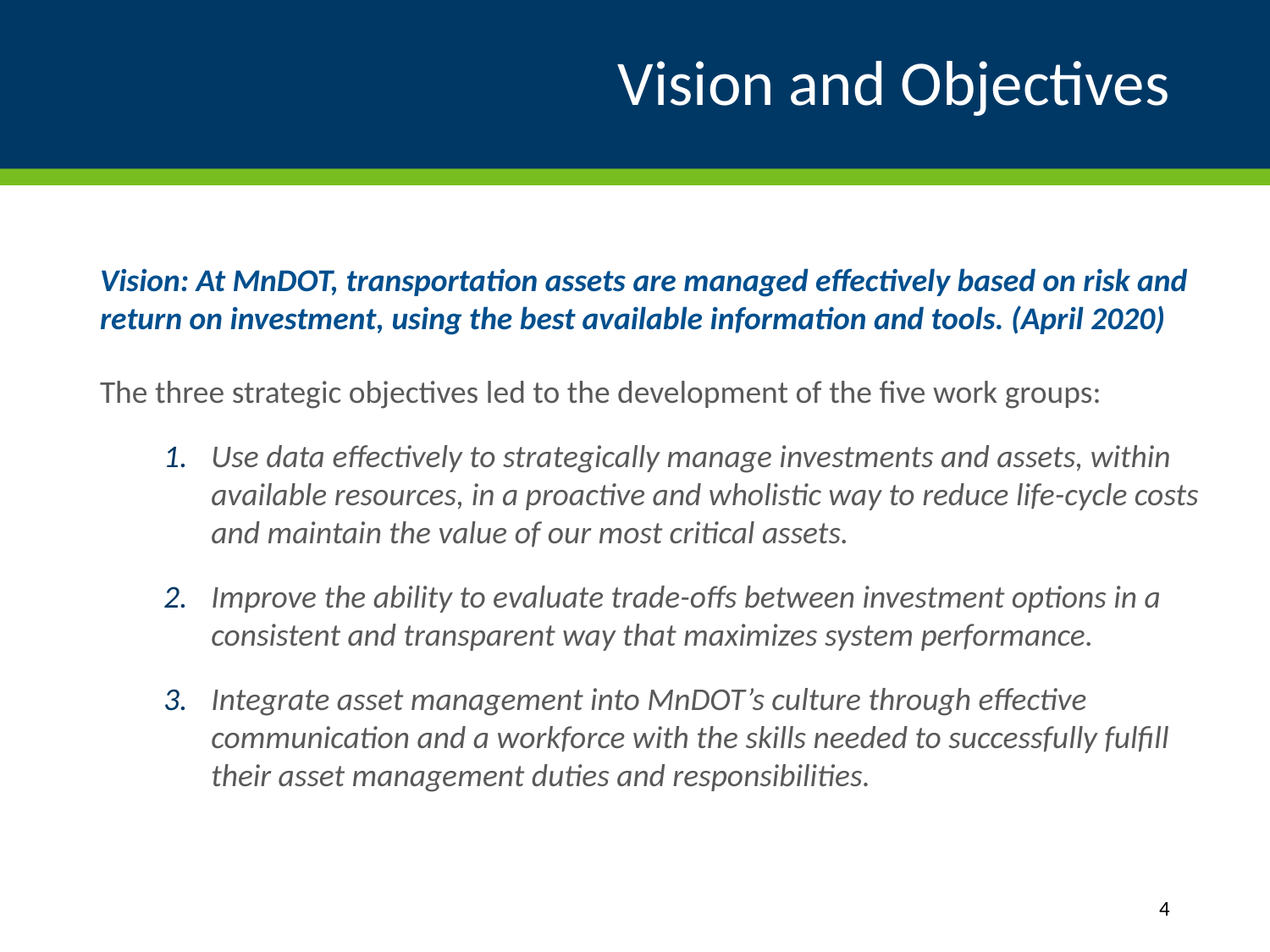

# Vision and Objectives
Vision: At MnDOT, transportation assets are managed effectively based on risk and return on investment, using the best available information and tools. (April 2020)
The three strategic objectives led to the development of the five work groups:
Use data effectively to strategically manage investments and assets, within available resources, in a proactive and wholistic way to reduce life-cycle costs and maintain the value of our most critical assets.
Improve the ability to evaluate trade-offs between investment options in a consistent and transparent way that maximizes system performance.
Integrate asset management into MnDOT’s culture through effective communication and a workforce with the skills needed to successfully fulfill their asset management duties and responsibilities.

4